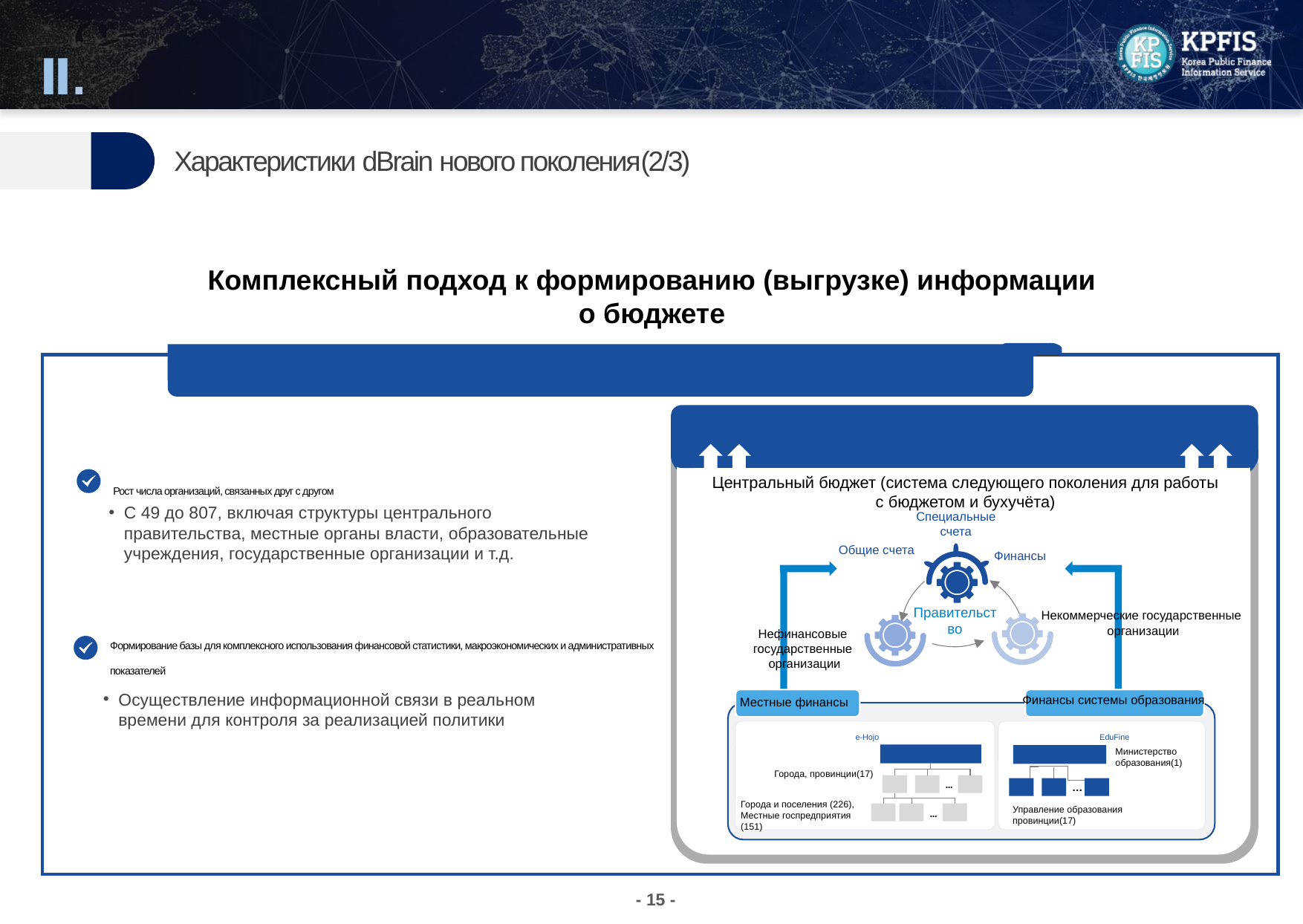

Ⅱ.
Перспективная ИСУГФ
03

Характеристики dBrain нового поколения(2/3)
Комплексный подход к формированию (выгрузке) информации о бюджете

Расширение и интеграция финансовых данных

Автоматический расчёт комплексной финансовой статистики, необходимой для принятия стратегических решений

Центральный бюджет (система следующего поколения для работы с бюджетом и бухучёта)

Рост числа организаций, связанных друг с другом

С 49 до 807, включая структуры центрального правительства, местные органы власти, образовательные учреждения, государственные организации и т.д.
Специальные счета
Общие счета
Финансы

Правительство
Некоммерческие государственные
организации

Формирование базы для комплексного использования финансовой статистики, макроэкономических и административных показателей
Нефинансовые
государственные
организации

Финансы системы образования

Местные финансы

e-Hojo
EduFine
Министерство образования(1)
Центр e- Hojo
Общий центр

…

Города, провинции(17)
…

Города и поселения (226),
Местные госпредприятия
(151)
Управление образования провинции(17)
…

Осуществление информационной связи в реальном времени для контроля за реализацией политики
Ministry of Administration
and Safety(1)
- 15 -